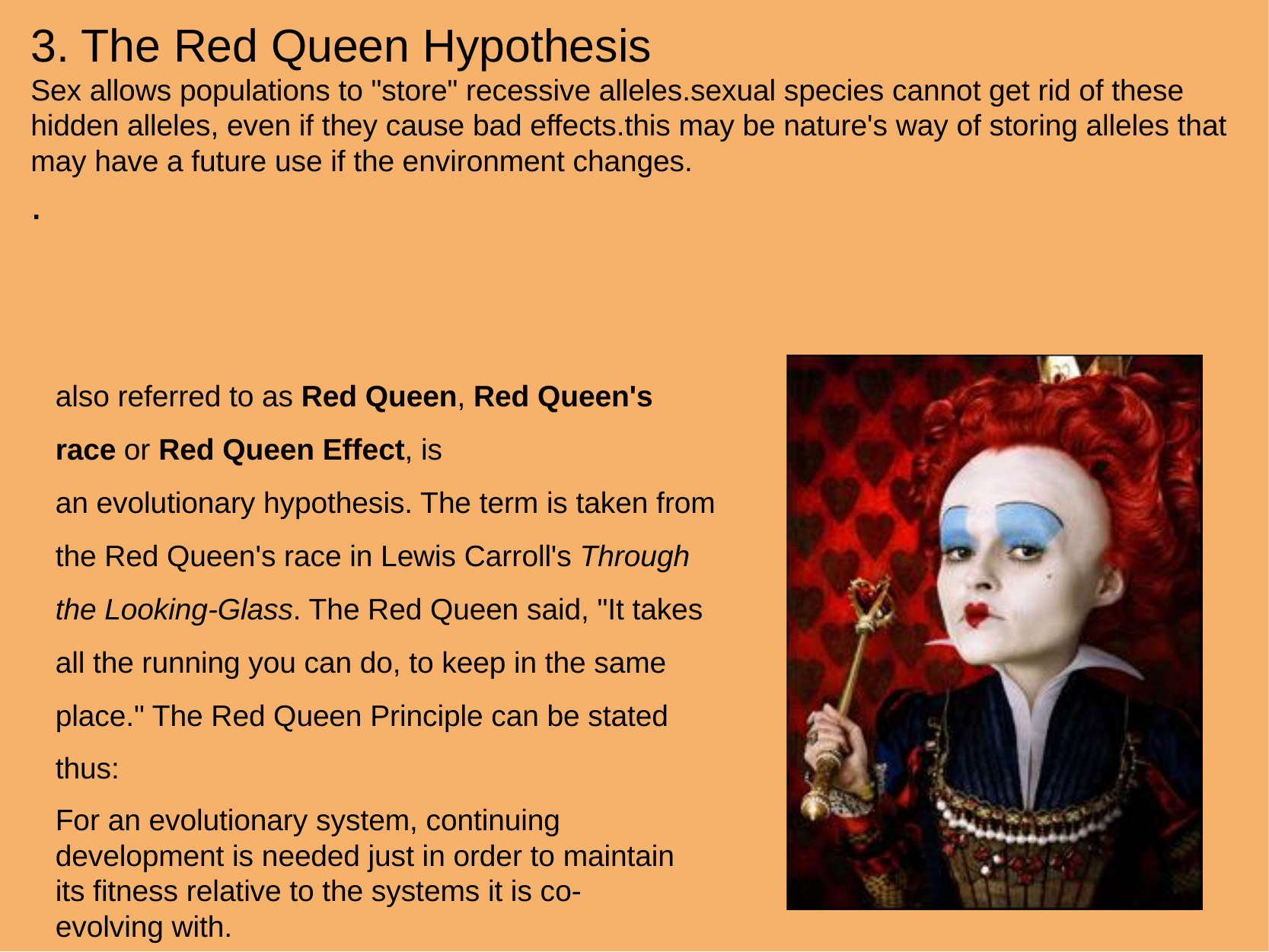

3. The Red Queen Hypothesis
Sex allows populations to "store" recessive alleles.sexual species cannot get rid of these hidden alleles, even if they cause bad effects.this may be nature's way of storing alleles that may have a future use if the environment changes.
.
also referred to as Red Queen, Red Queen's race or Red Queen Effect, is an evolutionary hypothesis. The term is taken from the Red Queen's race in Lewis Carroll's Through the Looking-Glass. The Red Queen said, "It takes all the running you can do, to keep in the same place." The Red Queen Principle can be stated thus:
For an evolutionary system, continuing development is needed just in order to maintain its fitness relative to the systems it is co-evolving with.